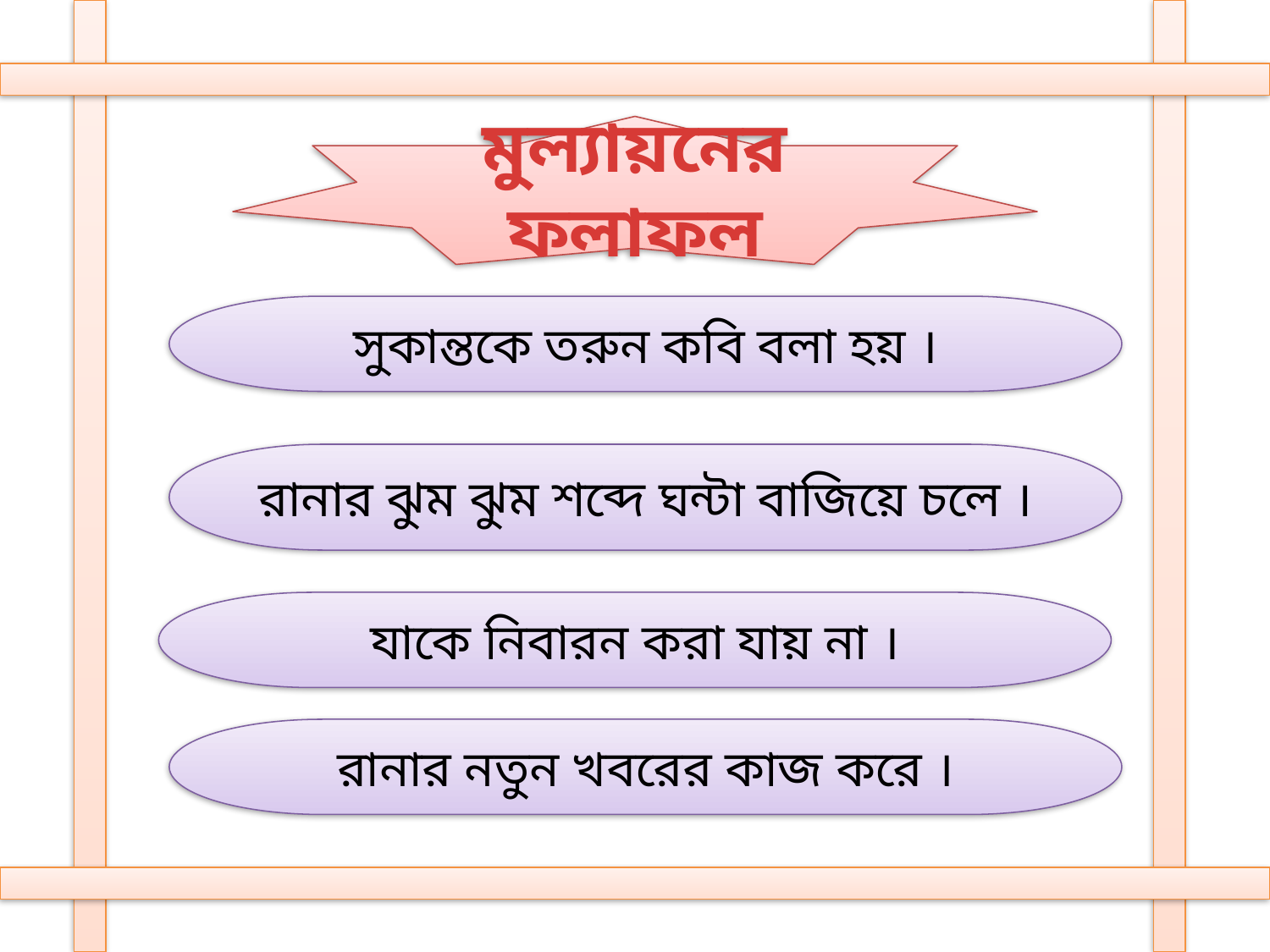

মুল্যায়নের ফলাফল
সুকান্তকে তরুন কবি বলা হয় ।
রানার ঝুম ঝুম শব্দে ঘন্টা বাজিয়ে চলে ।
যাকে নিবারন করা যায় না ।
রানার নতুন খবরের কাজ করে ।